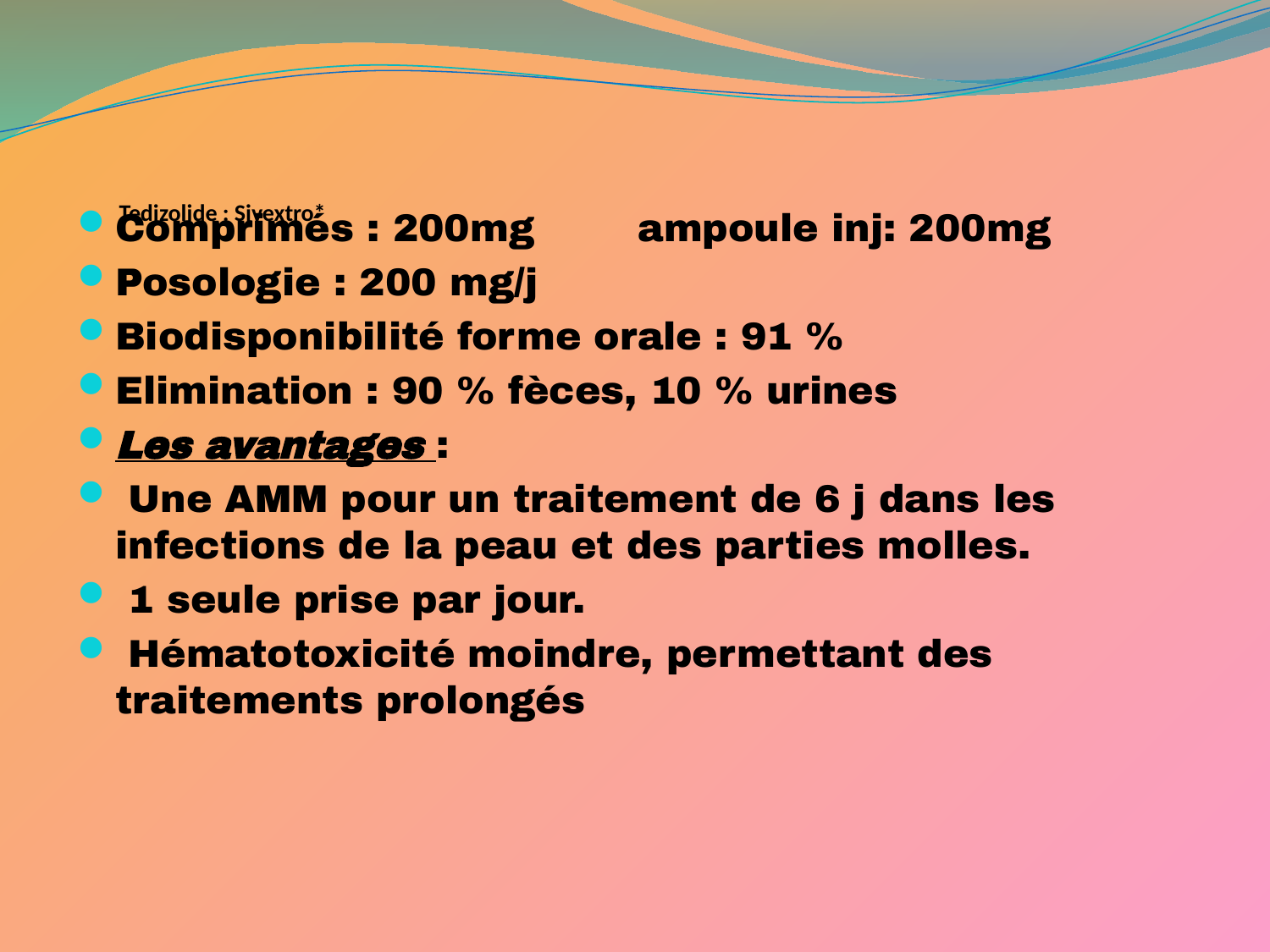

# Tedizolide : Sivextro*
Comprimés : 200mg        ampoule inj: 200mg
Posologie : 200 mg/j
Biodisponibilité forme orale : 91 %
Elimination : 90 % fèces, 10 % urines
Les avantages :
 Une AMM pour un traitement de 6 j dans les infections de la peau et des parties molles.
 1 seule prise par jour.
 Hématotoxicité moindre, permettant des traitements prolongés